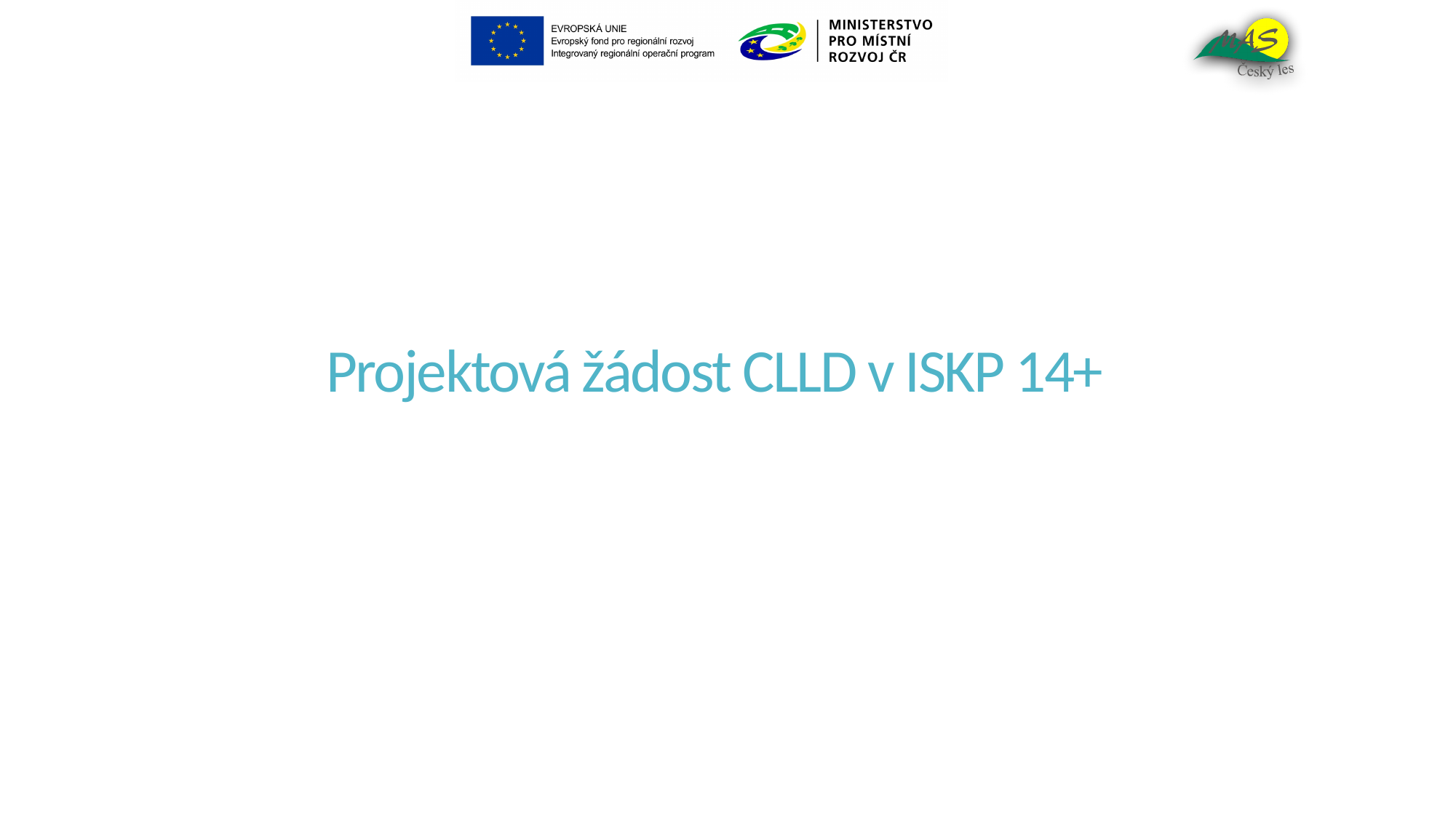

# Projektová žádost CLLD v ISKP 14+